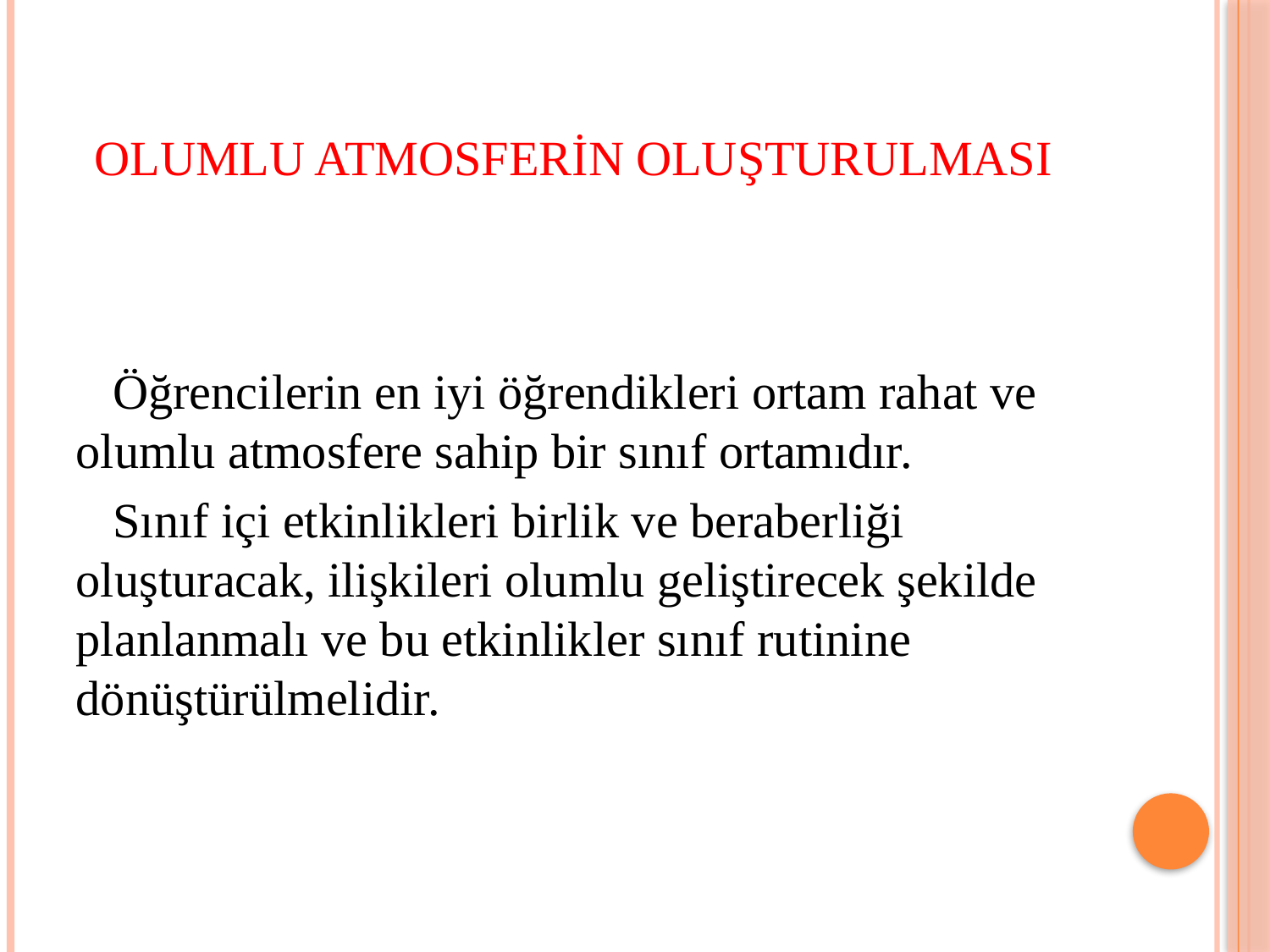

# OLUMLU ATMOSFERİN OLUŞTURULMASI

   Öğrencilerin en iyi öğrendikleri ortam rahat ve olumlu atmosfere sahip bir sınıf ortamıdır.
   Sınıf içi etkinlikleri birlik ve beraberliği oluşturacak, ilişkileri olumlu geliştirecek şekilde planlanmalı ve bu etkinlikler sınıf rutinine dönüştürülmelidir.